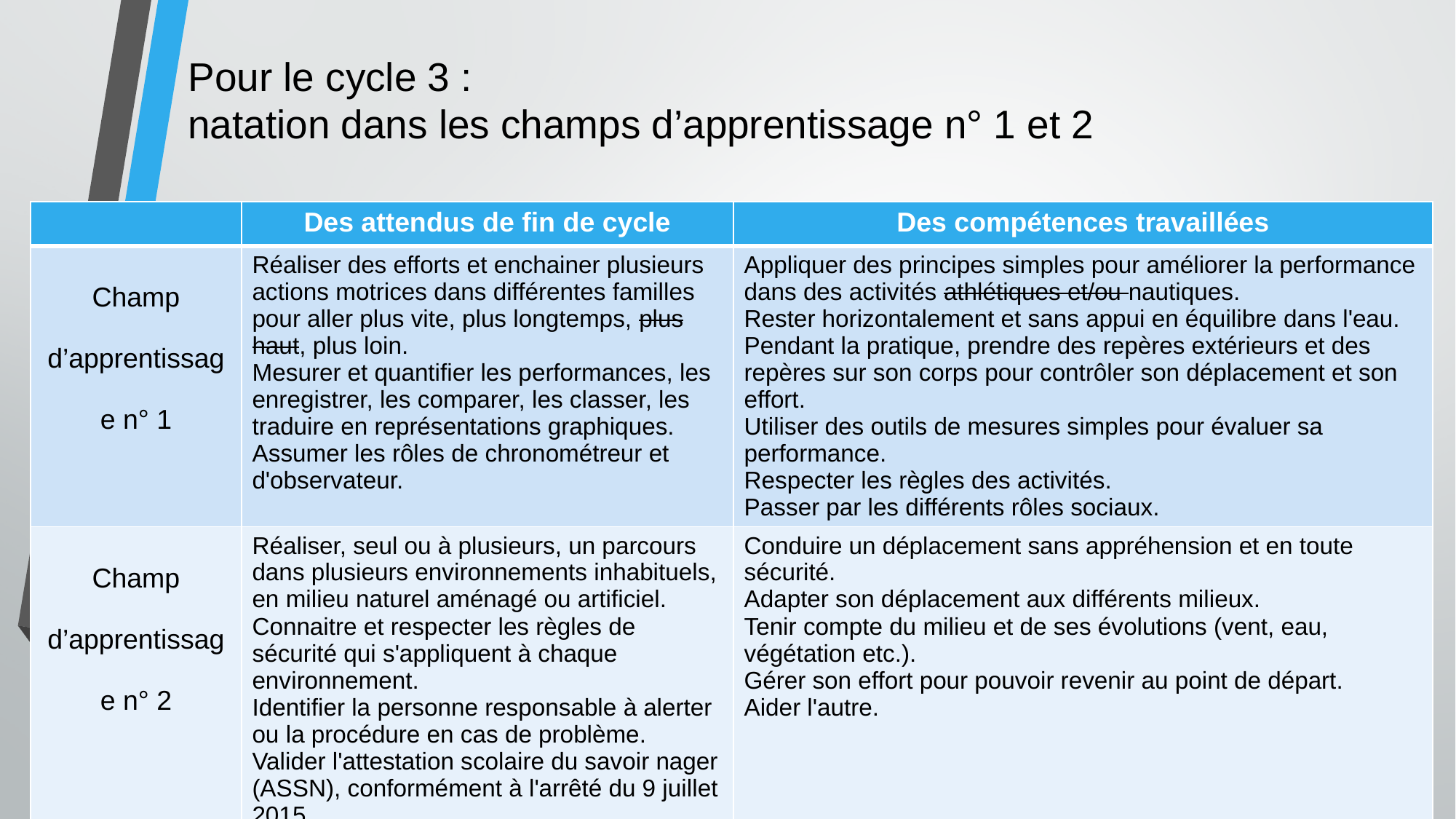

# Pour le cycle 3 : natation dans les champs d’apprentissage n° 1 et 2
|  | Des attendus de fin de cycle | Des compétences travaillées |
| --- | --- | --- |
| Champ d’apprentissage n° 1 | Réaliser des efforts et enchainer plusieurs actions motrices dans différentes familles pour aller plus vite, plus longtemps, plus haut, plus loin. Mesurer et quantifier les performances, les enregistrer, les comparer, les classer, les traduire en représentations graphiques. Assumer les rôles de chronométreur et d'observateur. | Appliquer des principes simples pour améliorer la performance dans des activités athlétiques et/ou nautiques. Rester horizontalement et sans appui en équilibre dans l'eau. Pendant la pratique, prendre des repères extérieurs et des repères sur son corps pour contrôler son déplacement et son effort. Utiliser des outils de mesures simples pour évaluer sa performance. Respecter les règles des activités. Passer par les différents rôles sociaux. |
| Champ d’apprentissage n° 2 | Réaliser, seul ou à plusieurs, un parcours dans plusieurs environnements inhabituels, en milieu naturel aménagé ou artificiel. Connaitre et respecter les règles de sécurité qui s'appliquent à chaque environnement. Identifier la personne responsable à alerter ou la procédure en cas de problème. Valider l'attestation scolaire du savoir nager (ASSN), conformément à l'arrêté du 9 juillet 2015. | Conduire un déplacement sans appréhension et en toute sécurité. Adapter son déplacement aux différents milieux. Tenir compte du milieu et de ses évolutions (vent, eau, végétation etc.). Gérer son effort pour pouvoir revenir au point de départ. Aider l'autre. |